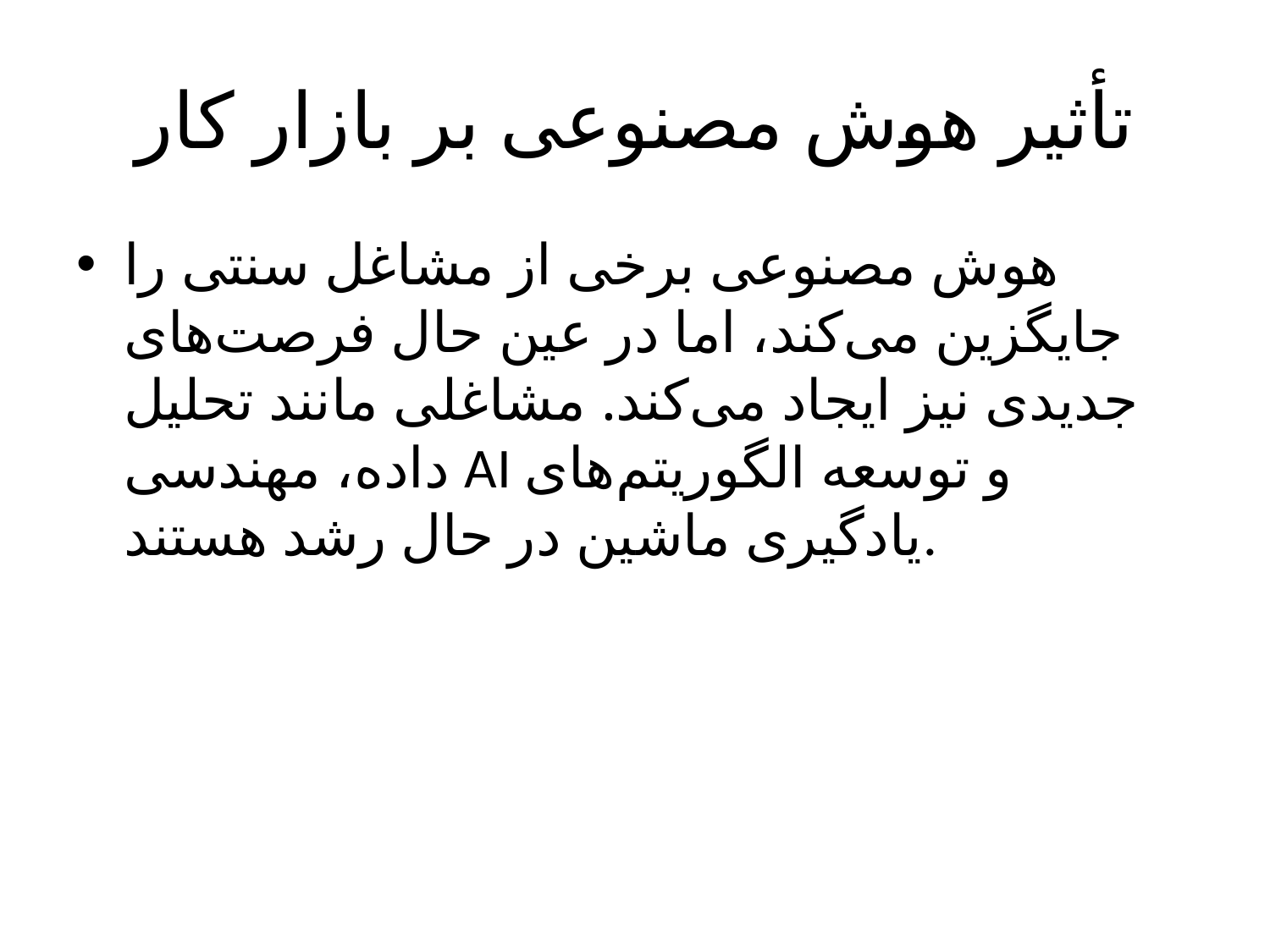

# تأثیر هوش مصنوعی بر بازار کار
هوش مصنوعی برخی از مشاغل سنتی را جایگزین می‌کند، اما در عین حال فرصت‌های جدیدی نیز ایجاد می‌کند. مشاغلی مانند تحلیل داده، مهندسی AI و توسعه الگوریتم‌های یادگیری ماشین در حال رشد هستند.